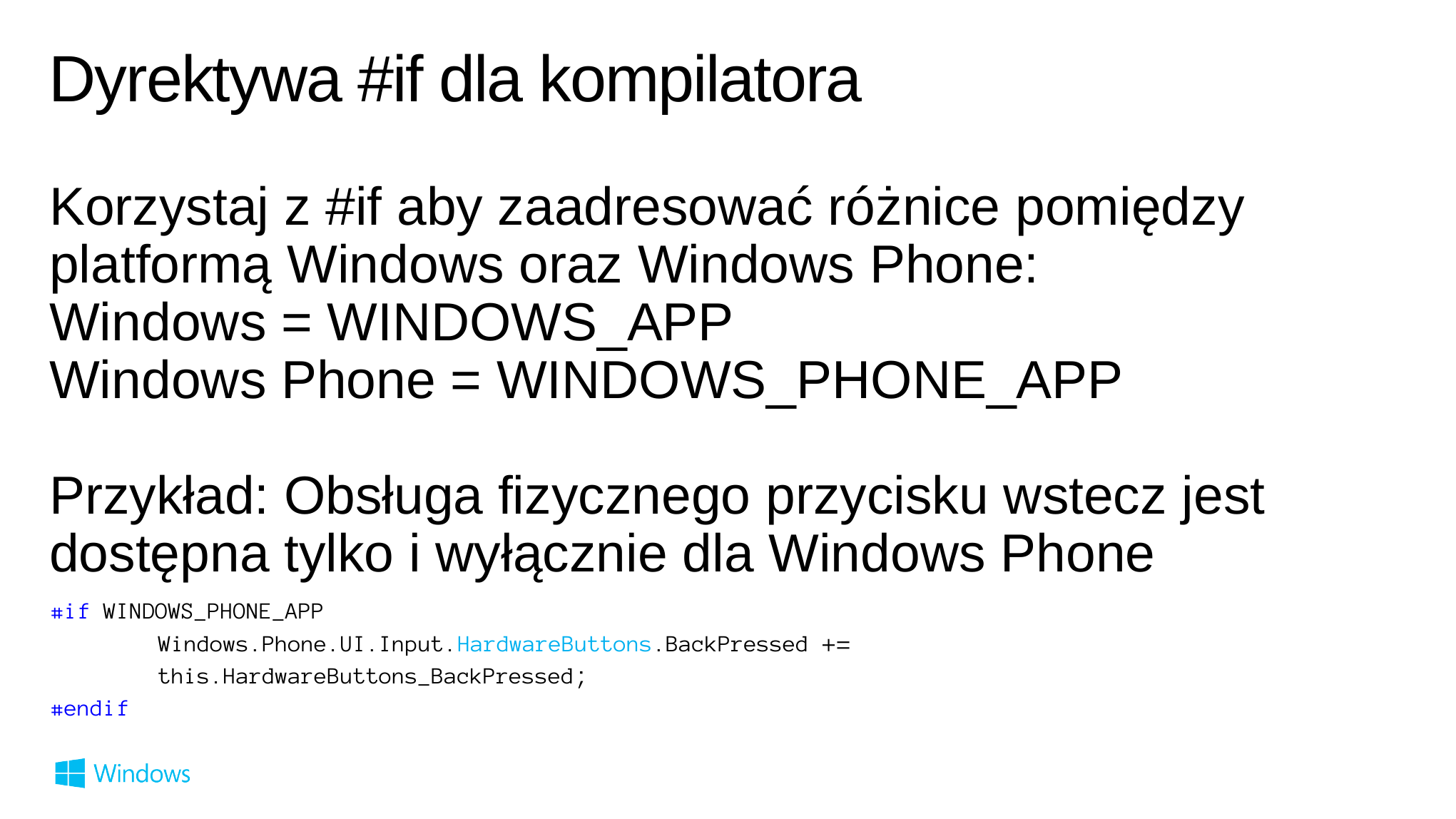

# Dyrektywa #if dla kompilatora
Korzystaj z #if aby zaadresować różnice pomiędzy platformą Windows oraz Windows Phone:
Windows = WINDOWS_APP
Windows Phone = WINDOWS_PHONE_APP
Przykład: Obsługa fizycznego przycisku wstecz jest dostępna tylko i wyłącznie dla Windows Phone

		#if WINDOWS_PHONE_APP
			Windows.Phone.UI.Input.HardwareButtons.BackPressed += 			       			this.HardwareButtons_BackPressed;
		#endif